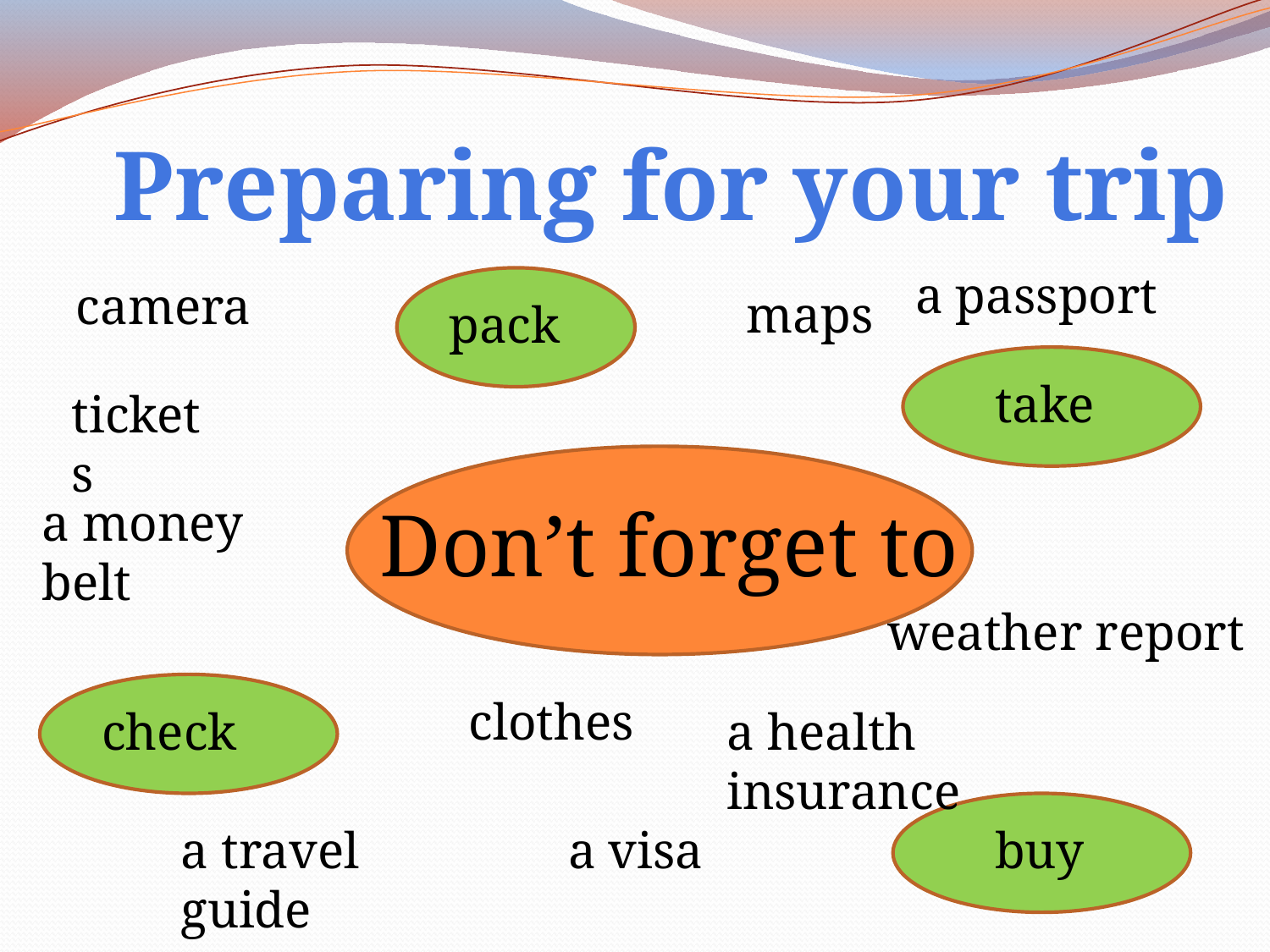

Preparing for your trip
a passport

camera

maps
pack

take
tickets

a money belt
Don’t forget to
weather report

clothes
check
a health insurance

a travel guide
a visa
buy